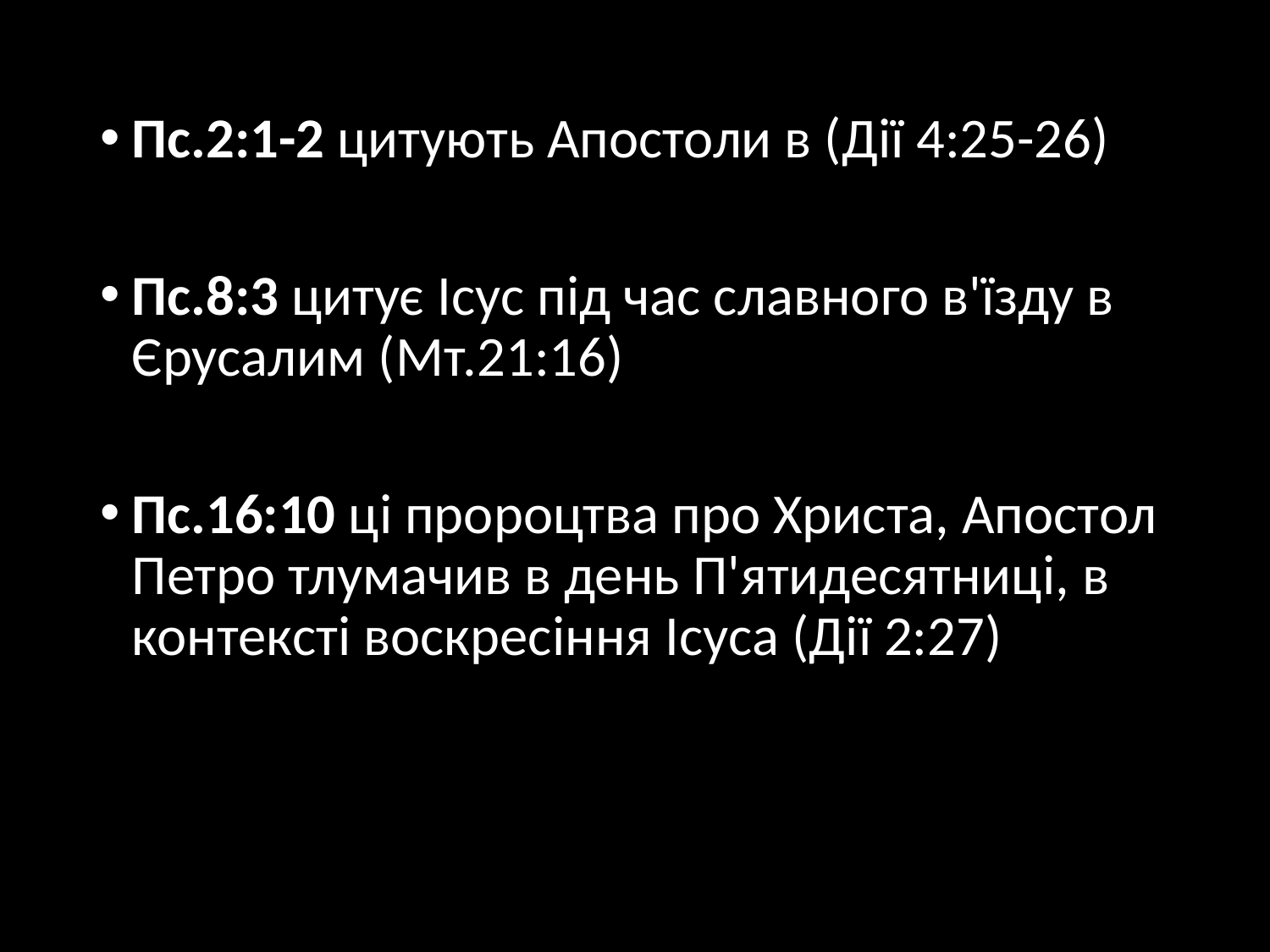

Пс.2:1-2 цитують Апостоли в (Дії 4:25-26)

Пс.8:3 цитує Ісус під час славного в'їзду в Єрусалим (Мт.21:16)

Пс.16:10 ці пророцтва про Христа, Апостол Петро тлумачив в день П'ятидесятниці, в контексті воскресіння Ісуса (Дії 2:27)